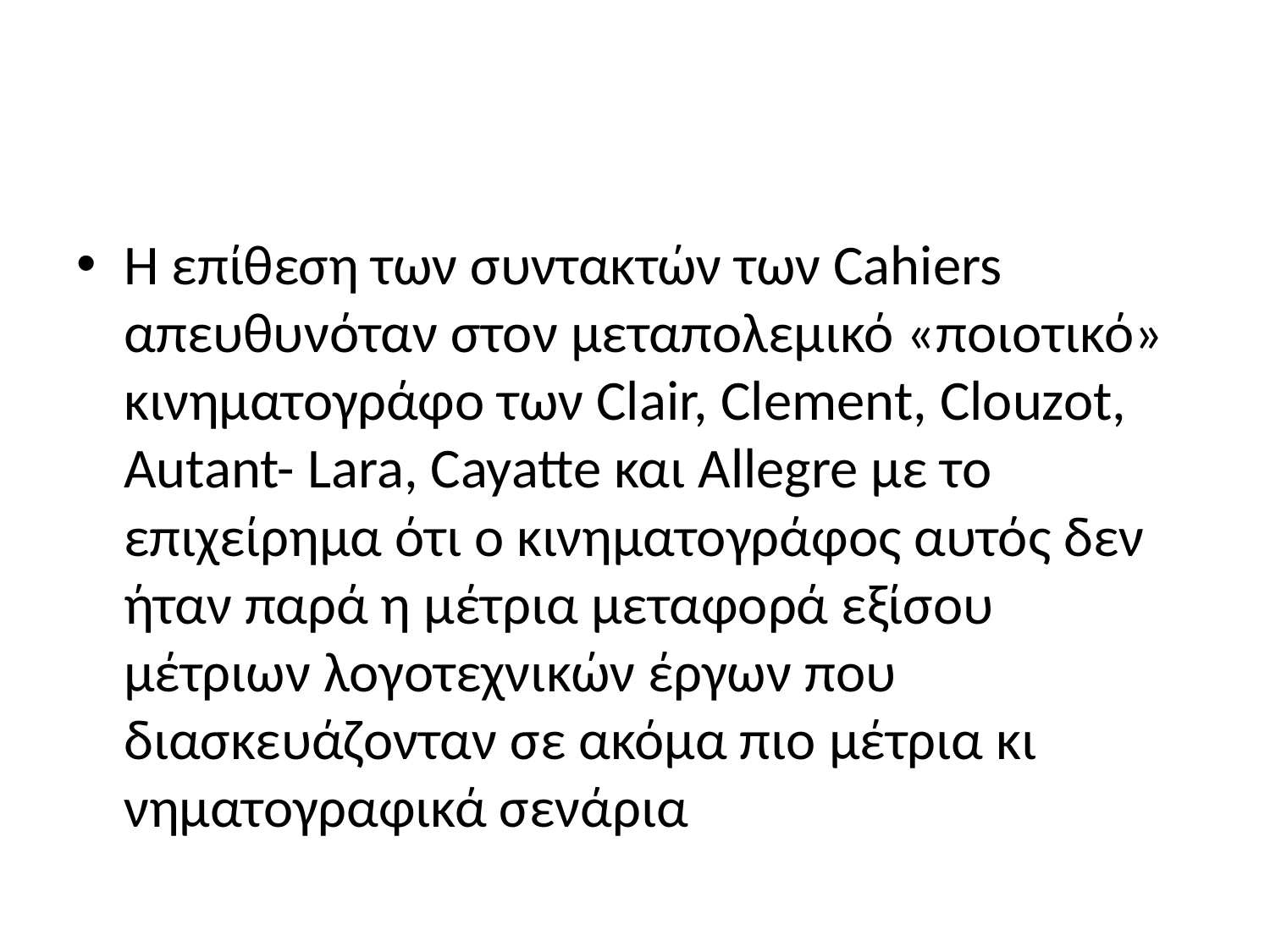

#
Η επίθεση των συντακτών των Cahiers απευθυνόταν στον μεταπολεμικό «ποιο­τικό» κινηματογράφο των Clair, Clement, Clouzot, Autant- Lara, Cayatte και Allegre με το επιχείρημα ότι ο κινηματογράφος αυτός δεν ήταν παρά η μέτρια μεταφορά εξίσου μέτριων λογοτεχνικών έργων που διασκευάζονταν σε ακόμα πιο μέτρια κι­νηματογραφικά σενάρια